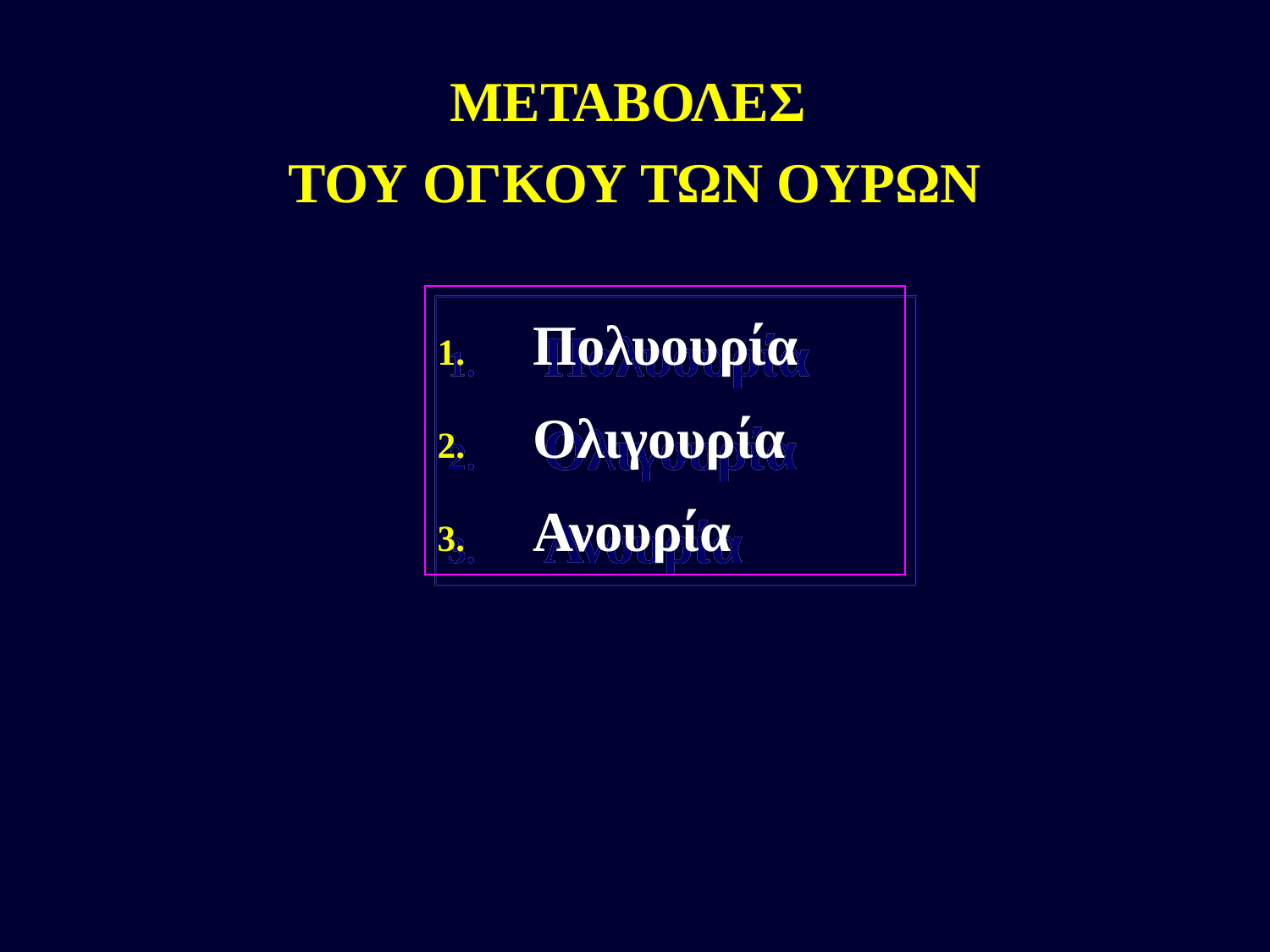

# ΜΕΤΑΒΟΛΕΣ ΤΟΥ ΟΓΚΟΥ ΤΩΝ ΟΥΡΩΝ
Πολυουρία
Ολιγουρία
Ανουρία